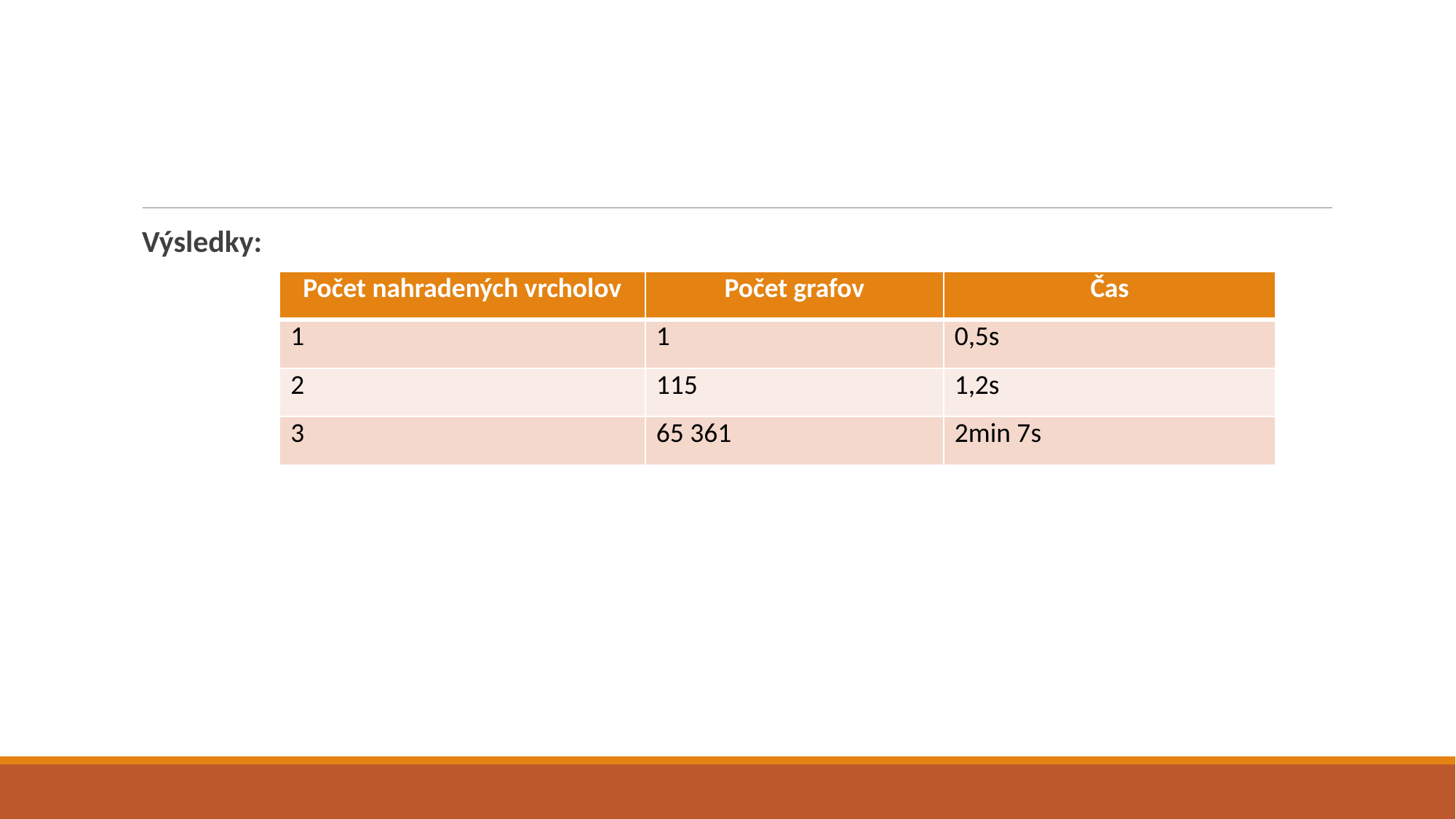

#
Výsledky:
| Počet nahradených vrcholov | Počet grafov | Čas |
| --- | --- | --- |
| 1 | 1 | 0,5s |
| 2 | 115 | 1,2s |
| 3 | 65 361 | 2min 7s |